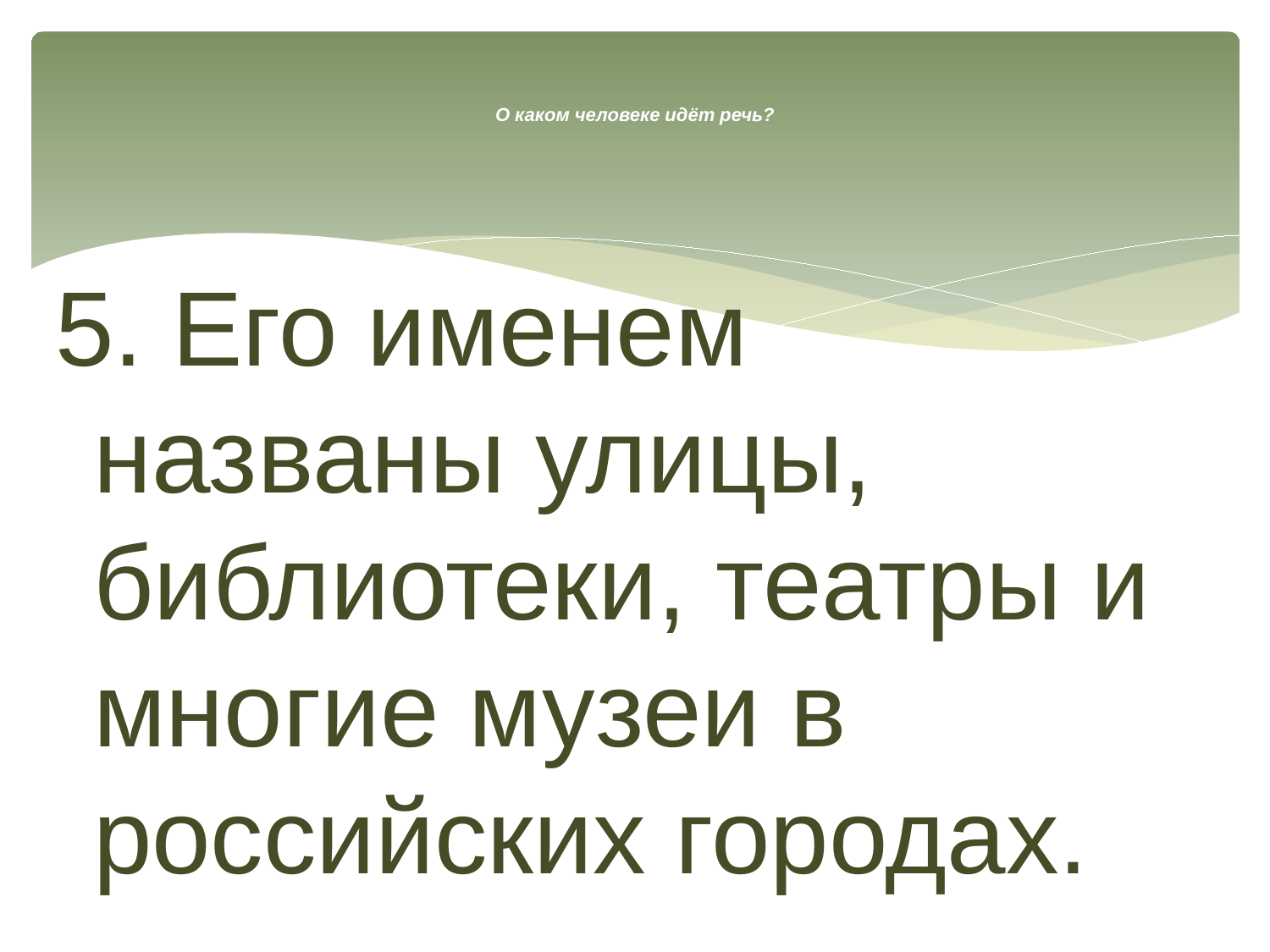

# О каком человеке идёт речь?
5. Его именем названы улицы, библиотеки, театры и многие музеи в российских городах.